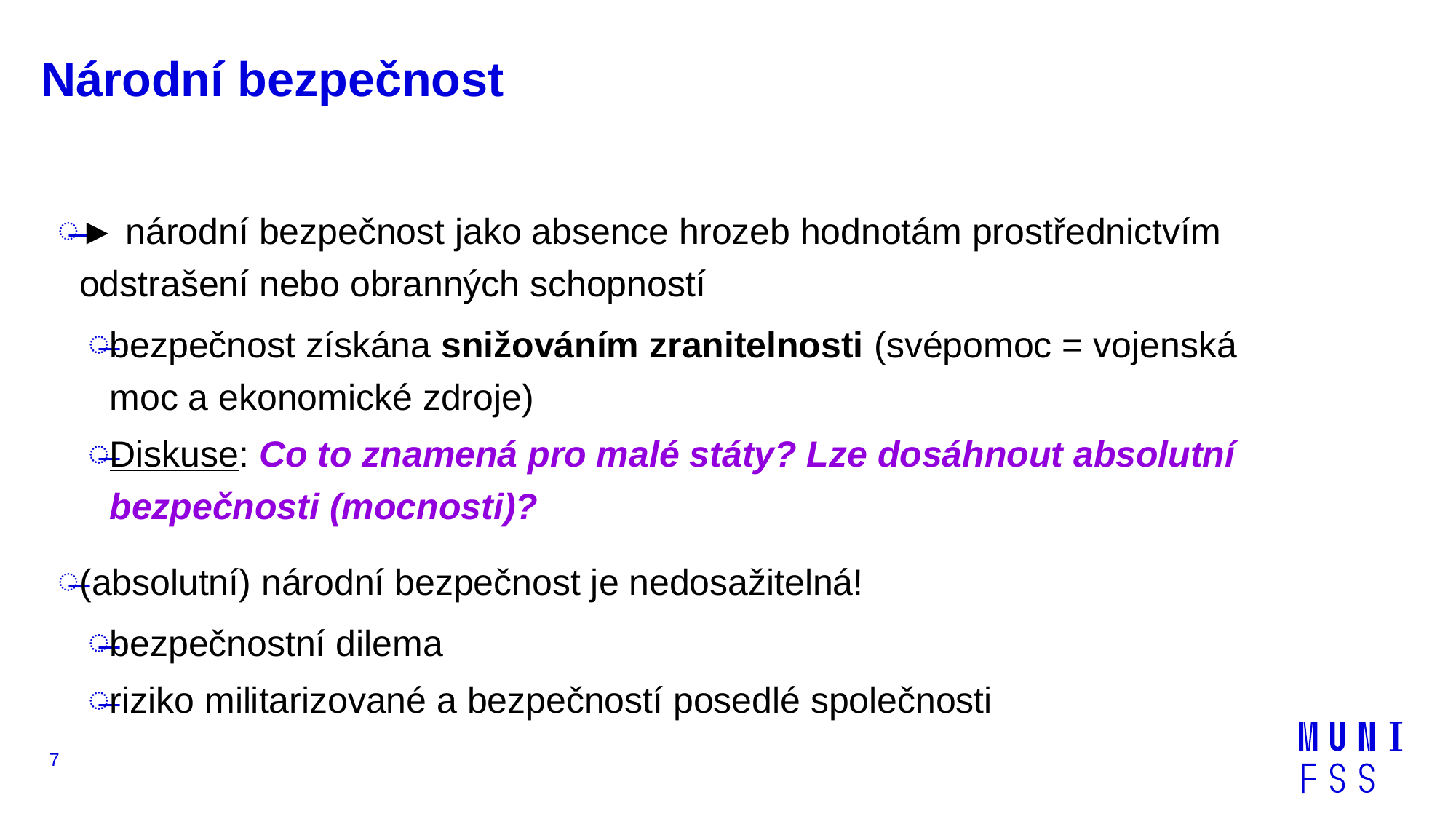

# Národní bezpečnost
► národní bezpečnost jako absence hrozeb hodnotám prostřednictvím odstrašení nebo obranných schopností
bezpečnost získána snižováním zranitelnosti (svépomoc = vojenská moc a ekonomické zdroje)
Diskuse: Co to znamená pro malé státy? Lze dosáhnout absolutní bezpečnosti (mocnosti)?
(absolutní) národní bezpečnost je nedosažitelná!
bezpečnostní dilema
riziko militarizované a bezpečností posedlé společnosti

7